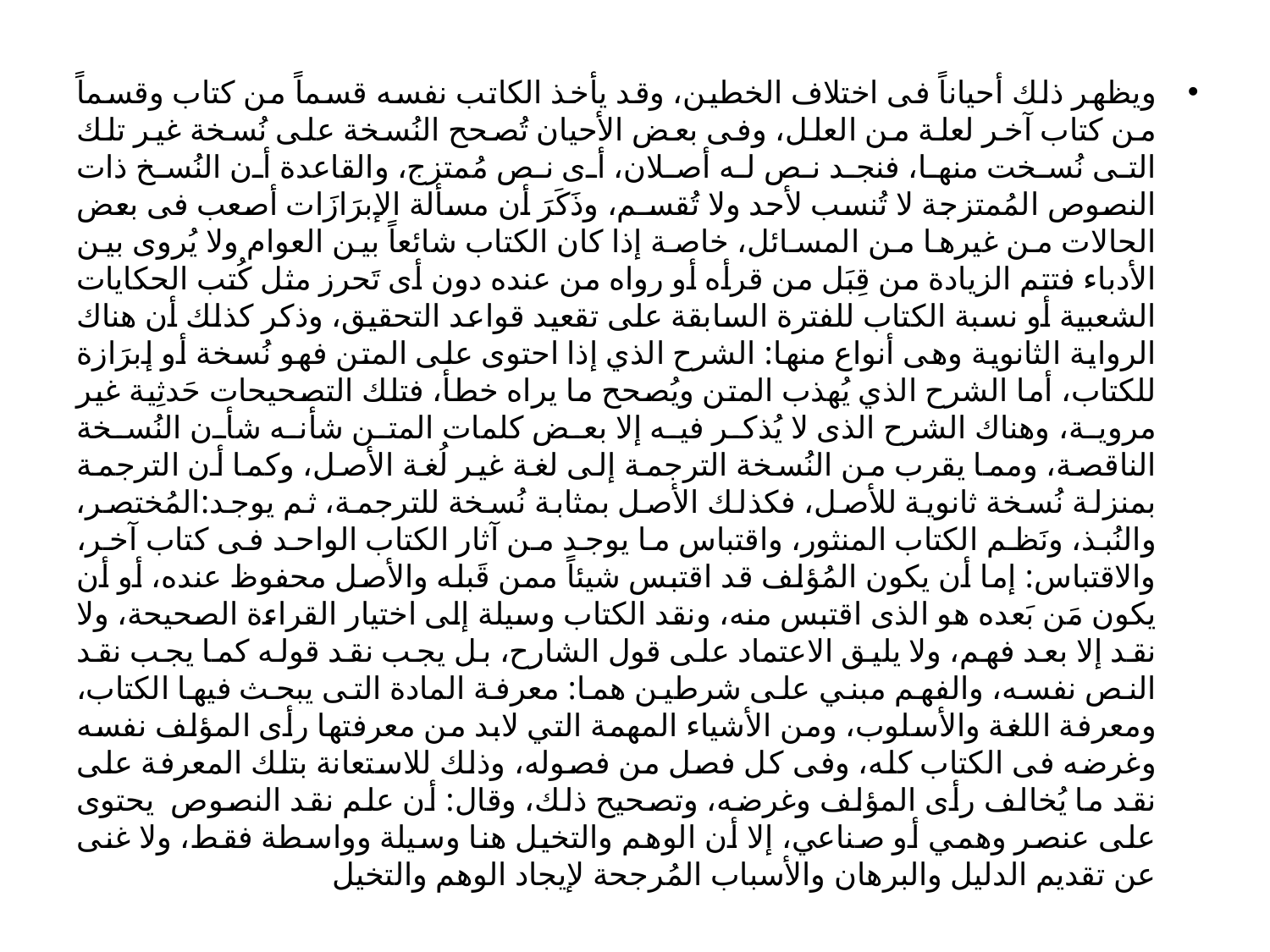

ويظهر ذلك أحياناً فى اختلاف الخطين، وقد يأخذ الكاتب نفسه قسماً من كتاب وقسماً من كتاب آخر لعلة من العلل، وفى بعض الأحيان تُصحح النُسخة على نُسخة غير تلك التى نُسخت منها، فنجد نص له أصلان، أى نص مُمتزج، والقاعدة أن النُسخ ذات النصوص المُمتزجة لا تُنسب لأحد ولا تُقسـم، وذَكَرَ أن مسألة الإبرَازَات أصعب فى بعض الحالات من غيرها من المسائل، خاصة إذا كان الكتاب شائعاً بين العوام ولا يُروى بين الأدباء فتتم الزيادة من قِبَل من قرأه أو رواه من عنده دون أى تَحرز مثل كُتب الحكايات الشعبية أو نسبة الكتاب للفترة السابقة على تقعيد قواعد التحقيق، وذكر كذلك أن هناك الرواية الثانوية وهى أنواع منها: الشرح الذي إذا احتوى على المتن فهو نُسخة أو إبرَازة للكتاب، أما الشرح الذي يُهذب المتن ويُصحح ما يراه خطأ، فتلك التصحيحات حَدثِية غير مروية، وهناك الشرح الذى لا يُذكر فيه إلا بعض كلمات المتن شأنه شأن النُسخة الناقصة، ومما يقرب من النُسخة الترجمة إلى لغة غير لُغة الأصل، وكما أن الترجمة بمنزلة نُسخة ثانوية للأصل، فكذلك الأصل بمثابة نُسخة للترجمة، ثم يوجد:المُختصر، والنُبذ، ونَظم الكتاب المنثور، واقتباس ما يوجد من آثار الكتاب الواحد فى كتاب آخر، والاقتباس: إما أن يكون المُؤلف قد اقتبس شيئاً ممن قَبله والأصل محفوظ عنده، أو أن يكون مَن بَعده هو الذى اقتبس منه، ونقد الكتاب وسيلة إلى اختيار القراءة الصحيحة، ولا نقد إلا بعد فهم، ولا يليق الاعتماد على قول الشارح، بل يجب نقد قوله كما يجب نقد النص نفسه، والفهم مبني على شرطين هما: معرفة المادة التى يبحث فيها الكتاب، ومعرفة اللغة والأسلوب، ومن الأشياء المهمة التي لابد من معرفتها رأى المؤلف نفسه وغرضه فى الكتاب كله، وفى كل فصل من فصوله، وذلك للاستعانة بتلك المعرفة على نقد ما يُخالف رأى المؤلف وغرضه، وتصحيح ذلك، وقال: أن علم نقد النصوص  يحتوى على عنصر وهمي أو صناعي، إلا أن الوهم والتخيل هنا وسيلة وواسطة فقط، ولا غنى عن تقديم الدليل والبرهان والأسباب المُرجحة لإيجاد الوهم والتخيل